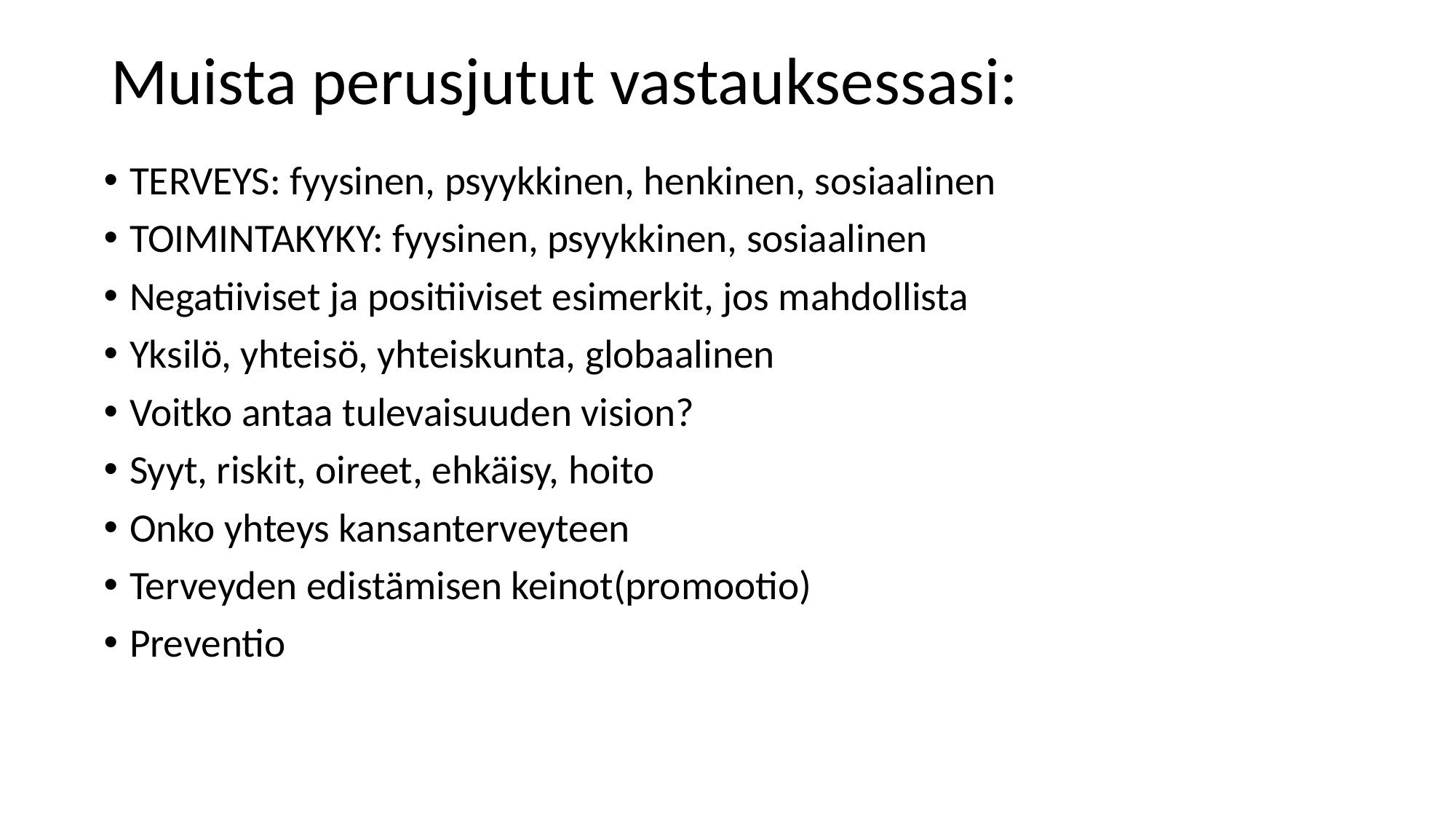

# Muista perusjutut vastauksessasi:
TERVEYS: fyysinen, psyykkinen, henkinen, sosiaalinen
TOIMINTAKYKY: fyysinen, psyykkinen, sosiaalinen
Negatiiviset ja positiiviset esimerkit, jos mahdollista
Yksilö, yhteisö, yhteiskunta, globaalinen
Voitko antaa tulevaisuuden vision?
Syyt, riskit, oireet, ehkäisy, hoito
Onko yhteys kansanterveyteen
Terveyden edistämisen keinot(promootio)
Preventio